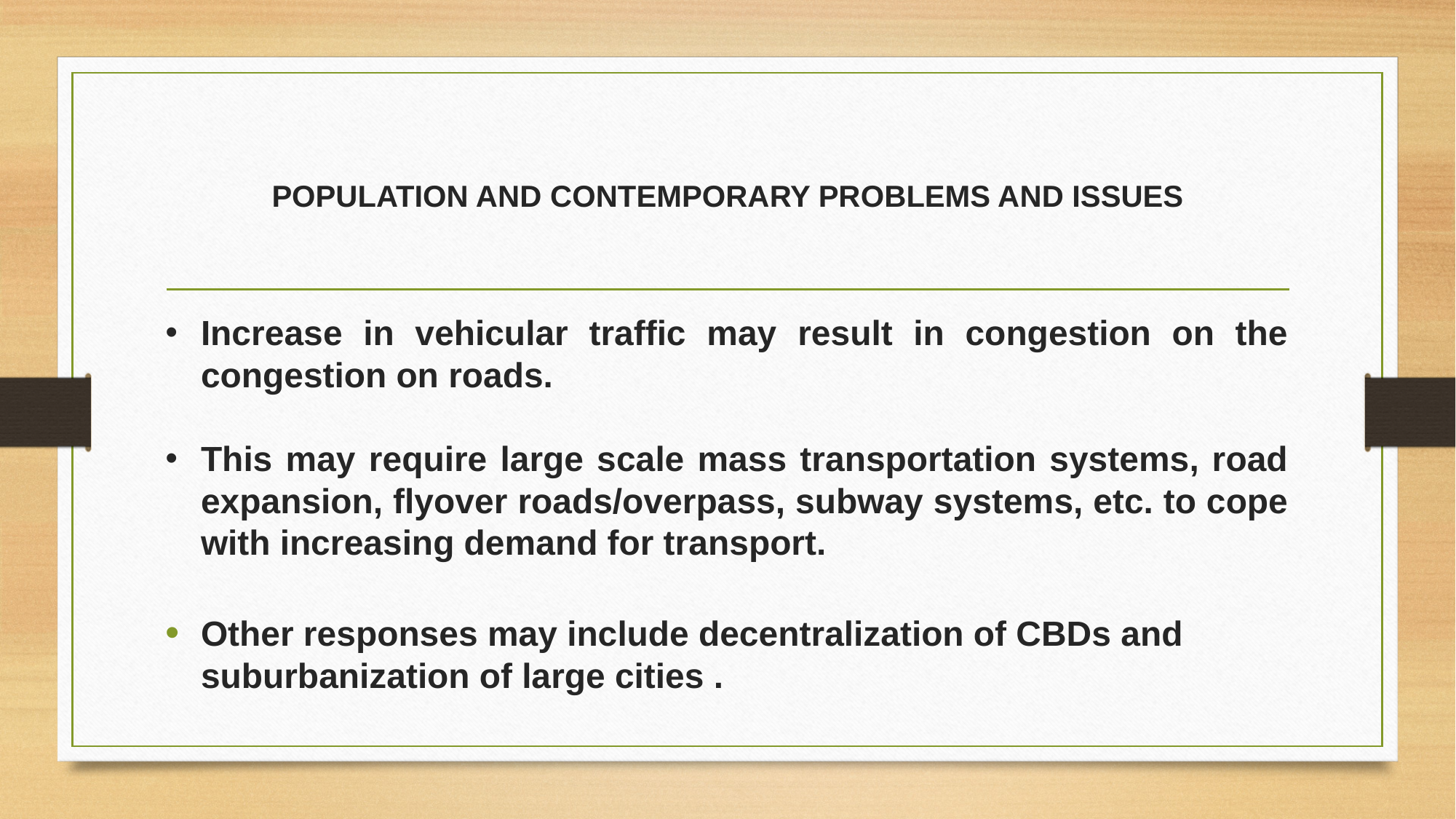

# POPULATION AND CONTEMPORARY PROBLEMS AND ISSUES
Increase in vehicular traffic may result in congestion on the congestion on roads.

This may require large scale mass transportation systems, road expansion, flyover roads/overpass, subway systems, etc. to cope with increasing demand for transport.

Other responses may include decentralization of CBDs and suburbanization of large cities .